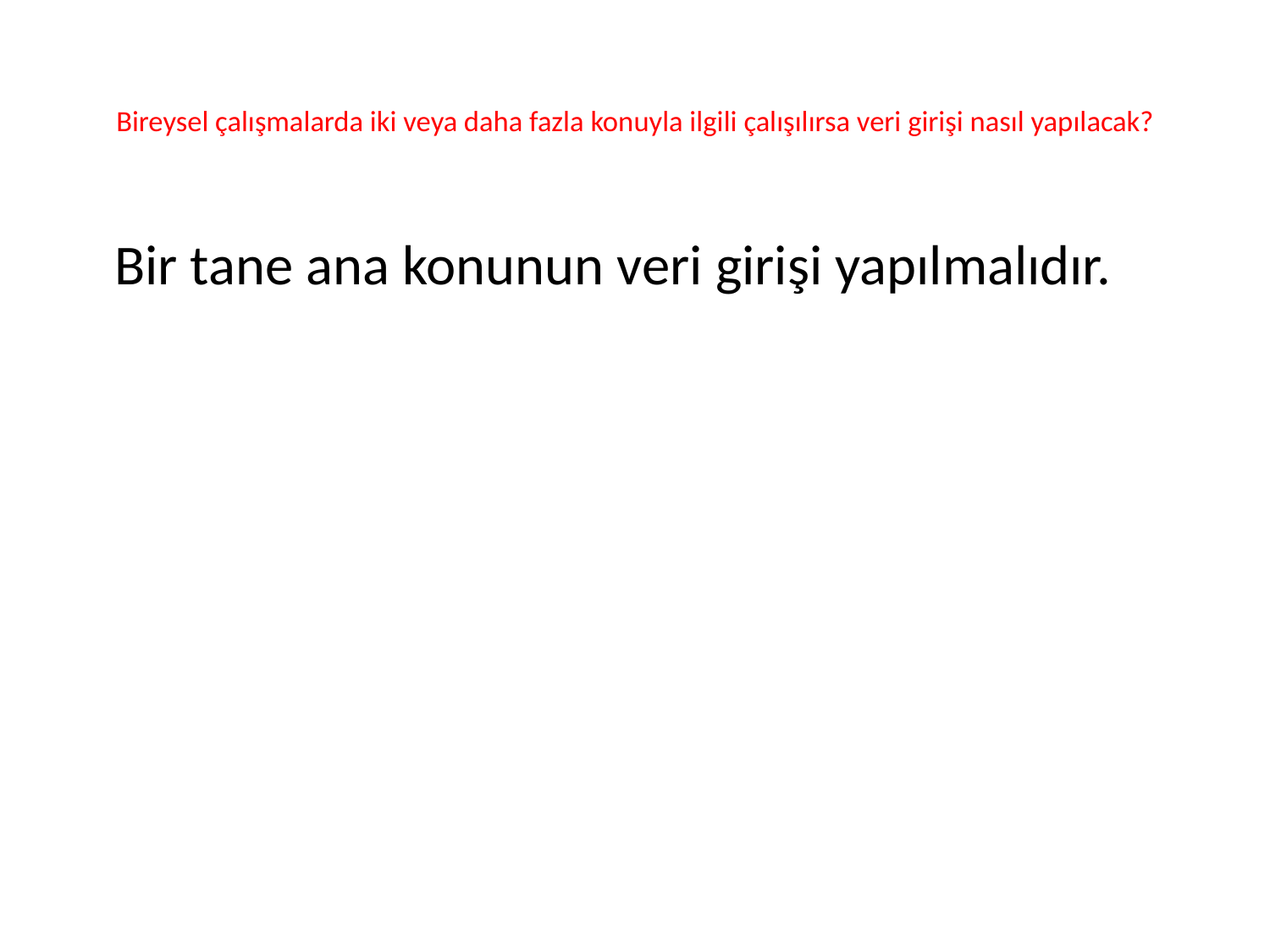

# Bireysel çalışmalarda iki veya daha fazla konuyla ilgili çalışılırsa veri girişi nasıl yapılacak?
   Bir tane ana konunun veri girişi yapılmalıdır.